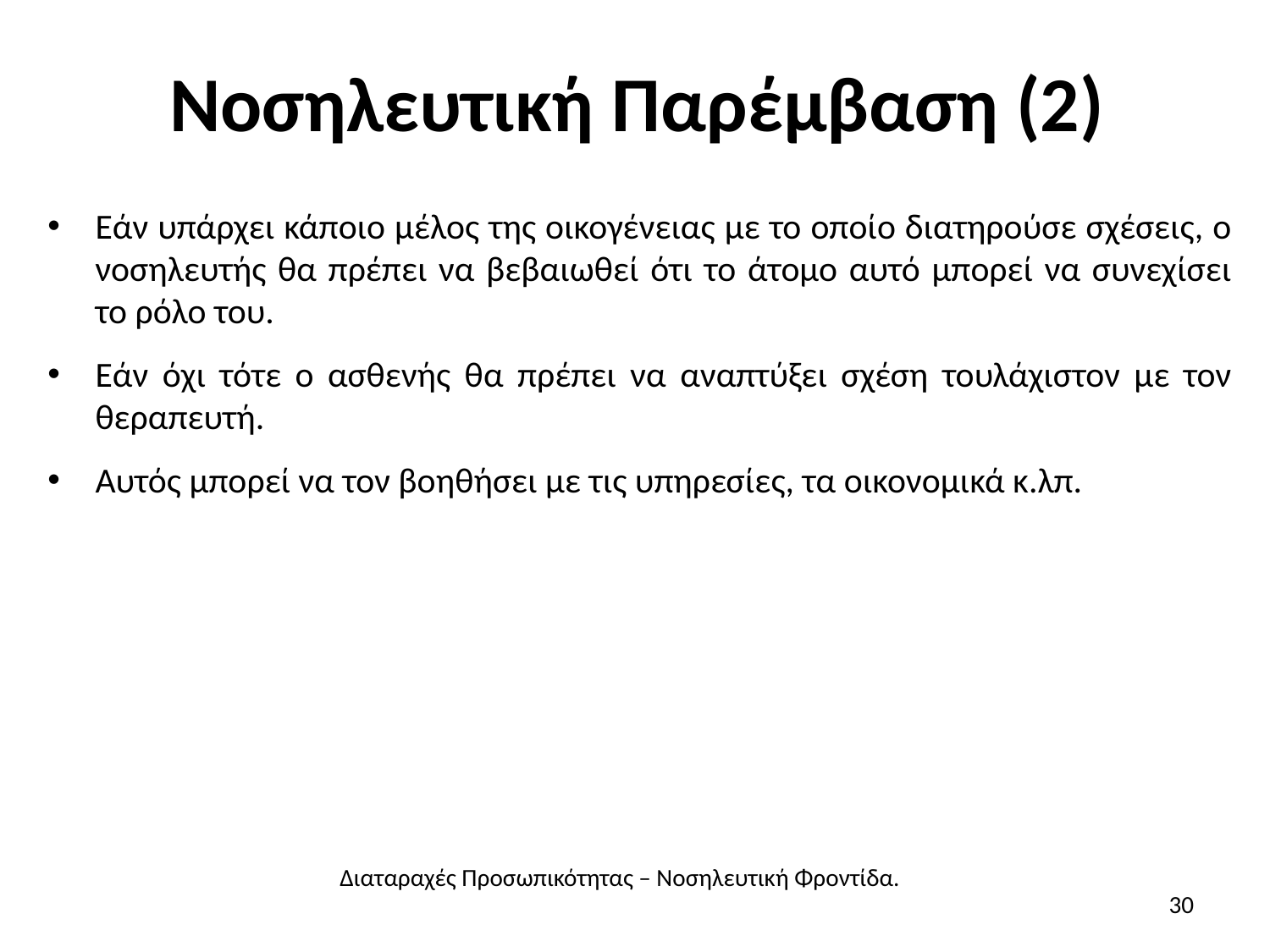

# Νοσηλευτική Παρέμβαση (2)
Εάν υπάρχει κάποιο μέλος της οικογένειας με το οποίο διατηρούσε σχέσεις, ο νοσηλευτής θα πρέπει να βεβαιωθεί ότι το άτομο αυτό μπορεί να συνεχίσει το ρόλο του.
Εάν όχι τότε ο ασθενής θα πρέπει να αναπτύξει σχέση τουλάχιστον με τον θεραπευτή.
Αυτός μπορεί να τον βοηθήσει με τις υπηρεσίες, τα οικονομικά κ.λπ.

Διαταραχές Προσωπικότητας – Νοσηλευτική Φροντίδα.
30